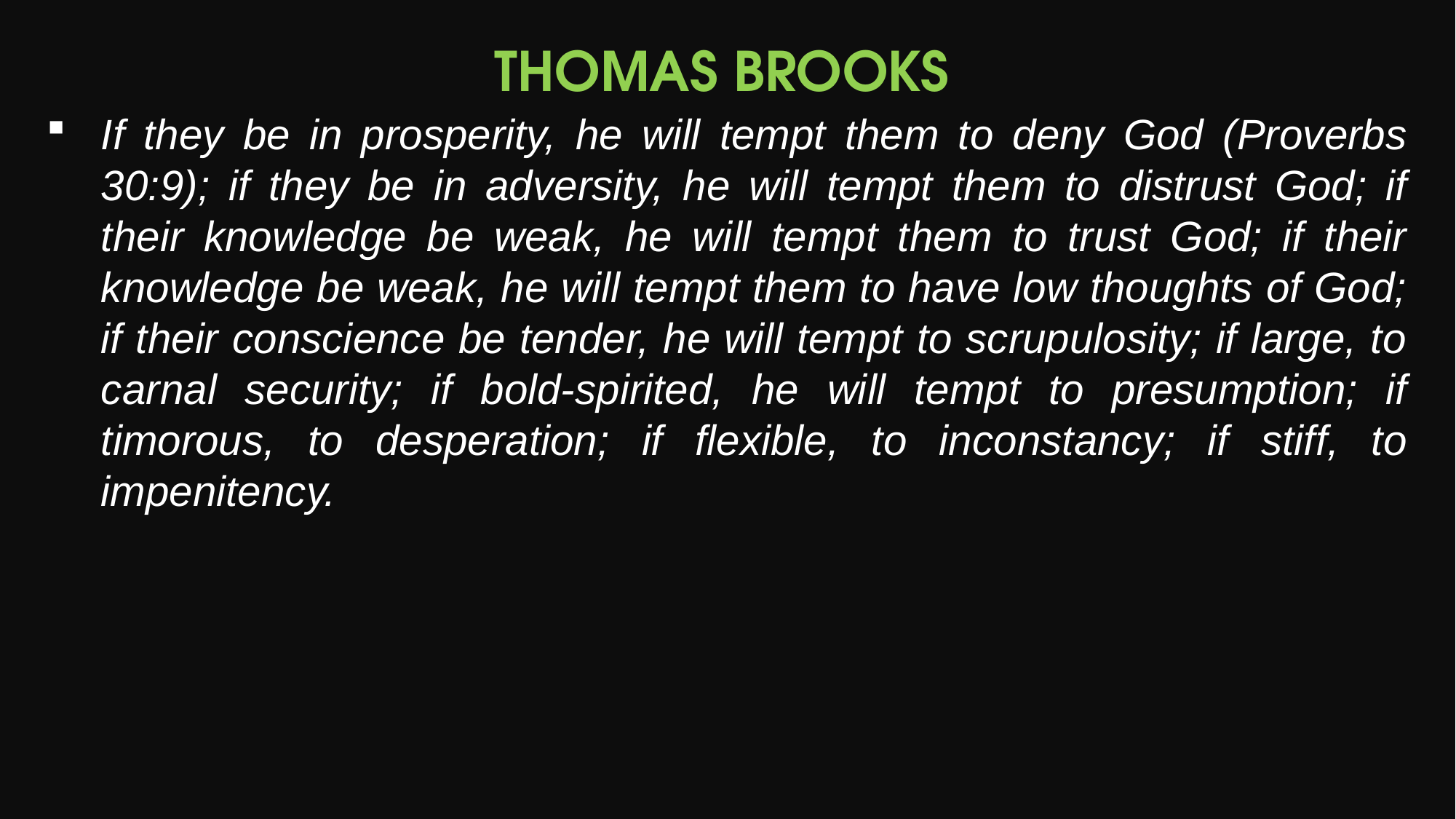

Thomas brooks
If they be in prosperity, he will tempt them to deny God (Proverbs 30:9); if they be in adversity, he will tempt them to distrust God; if their knowledge be weak, he will tempt them to trust God; if their knowledge be weak, he will tempt them to have low thoughts of God; if their conscience be tender, he will tempt to scrupulosity; if large, to carnal security; if bold-spirited, he will tempt to presumption; if timorous, to desperation; if flexible, to inconstancy; if stiff, to impenitency.